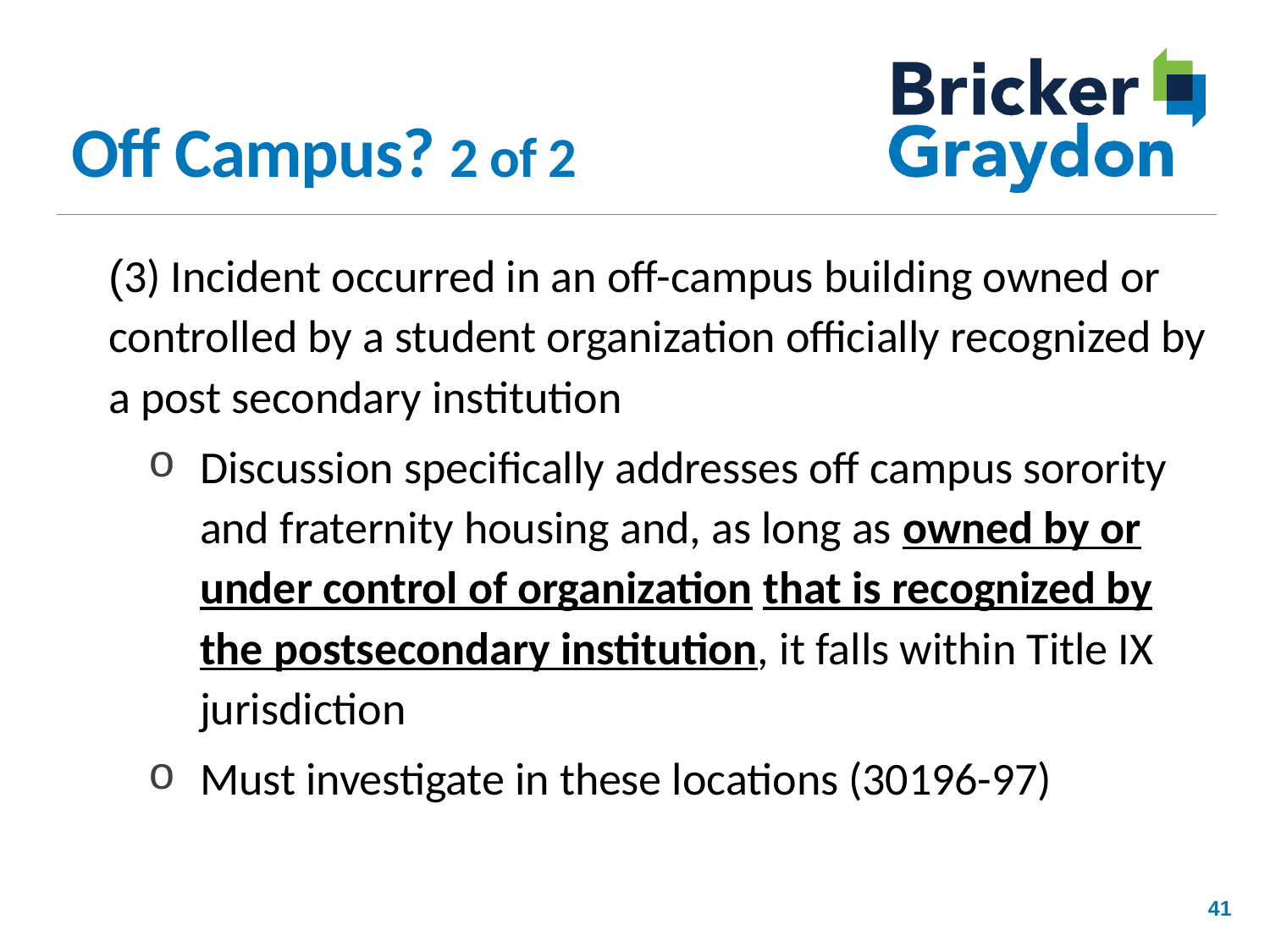

# Off Campus? 2 of 2
(3) Incident occurred in an off-campus building owned or controlled by a student organization officially recognized by a post secondary institution
Discussion specifically addresses off campus sorority and fraternity housing and, as long as owned by or under control of organization that is recognized by the postsecondary institution, it falls within Title IX jurisdiction
Must investigate in these locations (30196-97)

41